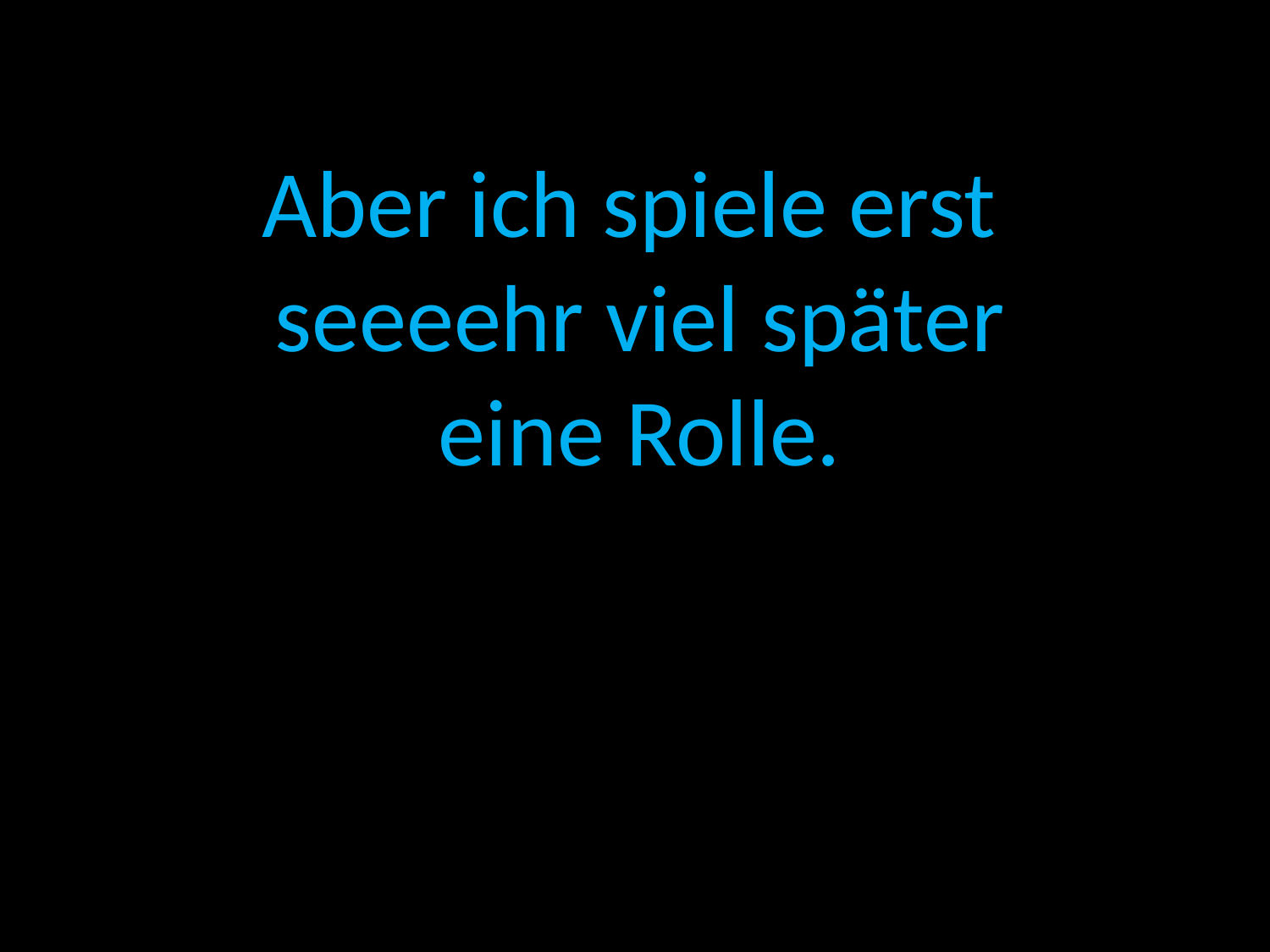

Aber ich spiele erst
seeeehr viel später
eine Rolle.